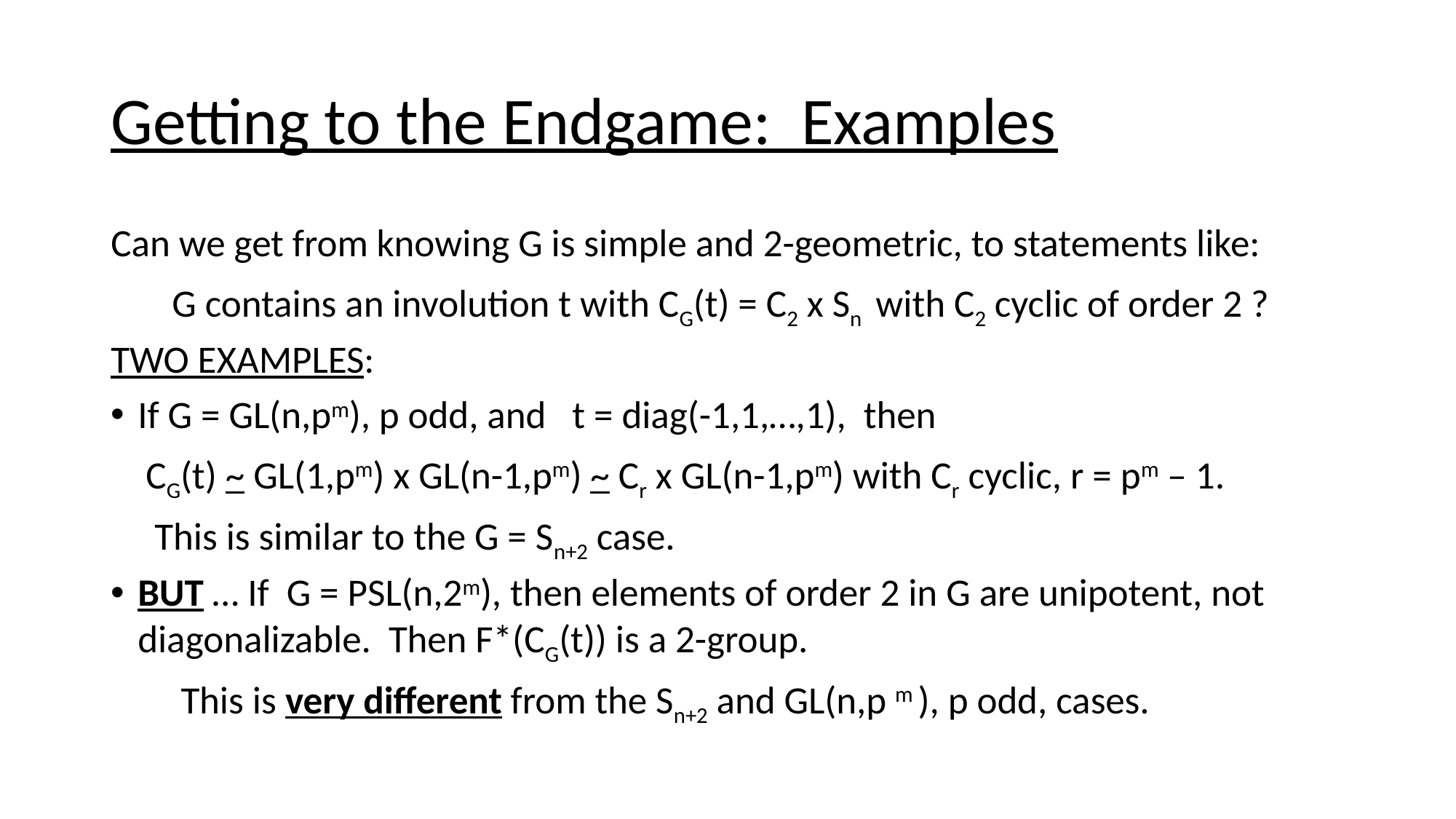

# Getting to the Endgame:  Examples
Can we get from knowing G is simple and 2-geometric, to statements like:
       G contains an involution t with CG(t) = C2 x Sn  with C2 cyclic of order 2 ?
TWO EXAMPLES:
If G = GL(n,pm), p odd, and   t = diag(-1,1,…,1),  then
    CG(t) ~ GL(1,pm) x GL(n-1,pm) ~ Cr x GL(n-1,pm) with Cr cyclic, r = pm – 1.
     This is similar to the G = Sn+2 case.
BUT … If  G = PSL(n,2m), then elements of order 2 in G are unipotent, not diagonalizable.  Then F*(CG(t)) is a 2-group.
        This is very different from the Sn+2 and GL(n,p m ), p odd, cases.